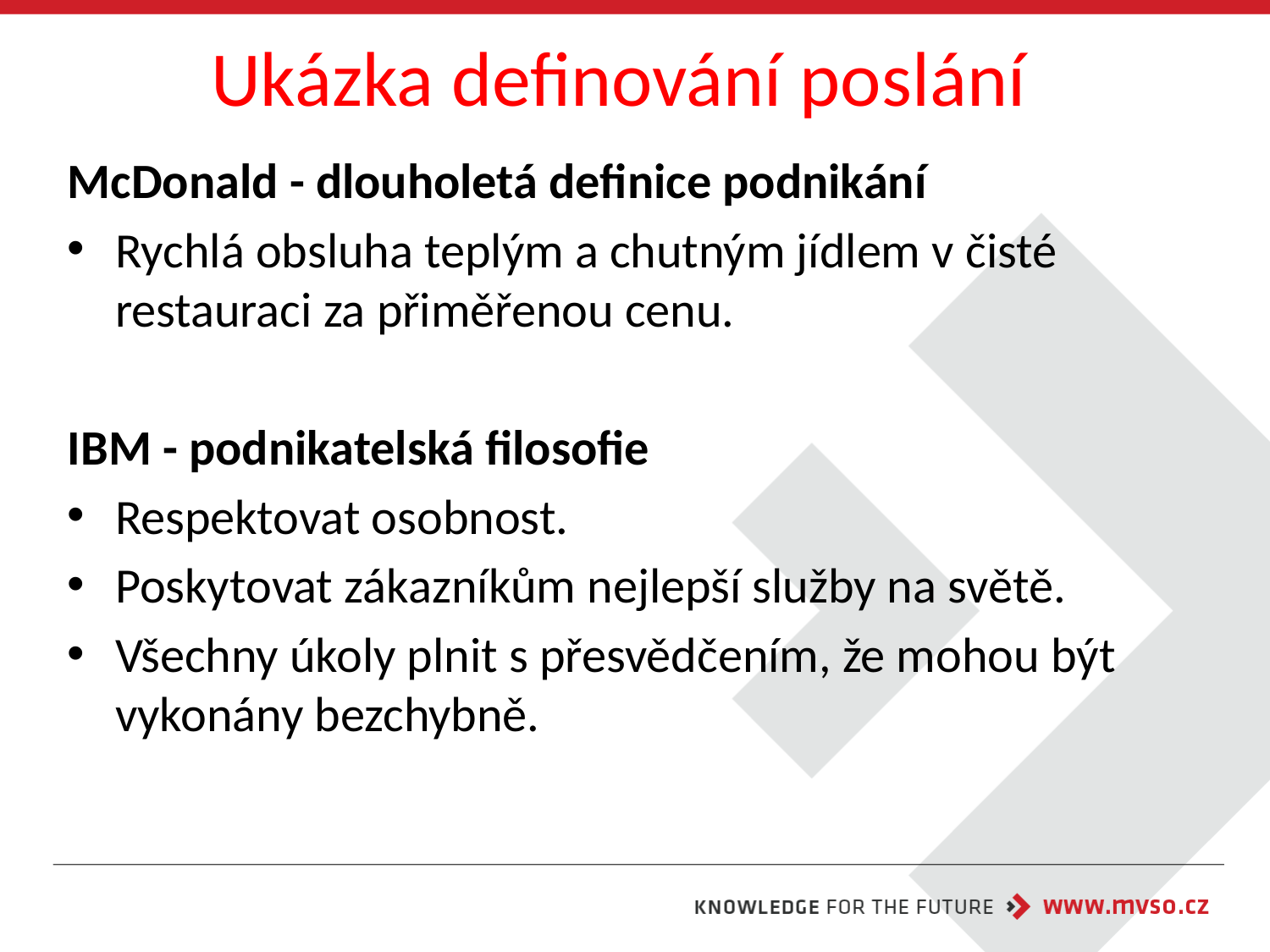

# Ukázka definování poslání
McDonald - dlouholetá definice podnikání
Rychlá obsluha teplým a chutným jídlem v čisté restauraci za přiměřenou cenu.

IBM - podnikatelská filosofie
Respektovat osobnost.
Poskytovat zákazníkům nejlepší služby na světě.
Všechny úkoly plnit s přesvědčením, že mohou být vykonány bezchybně.